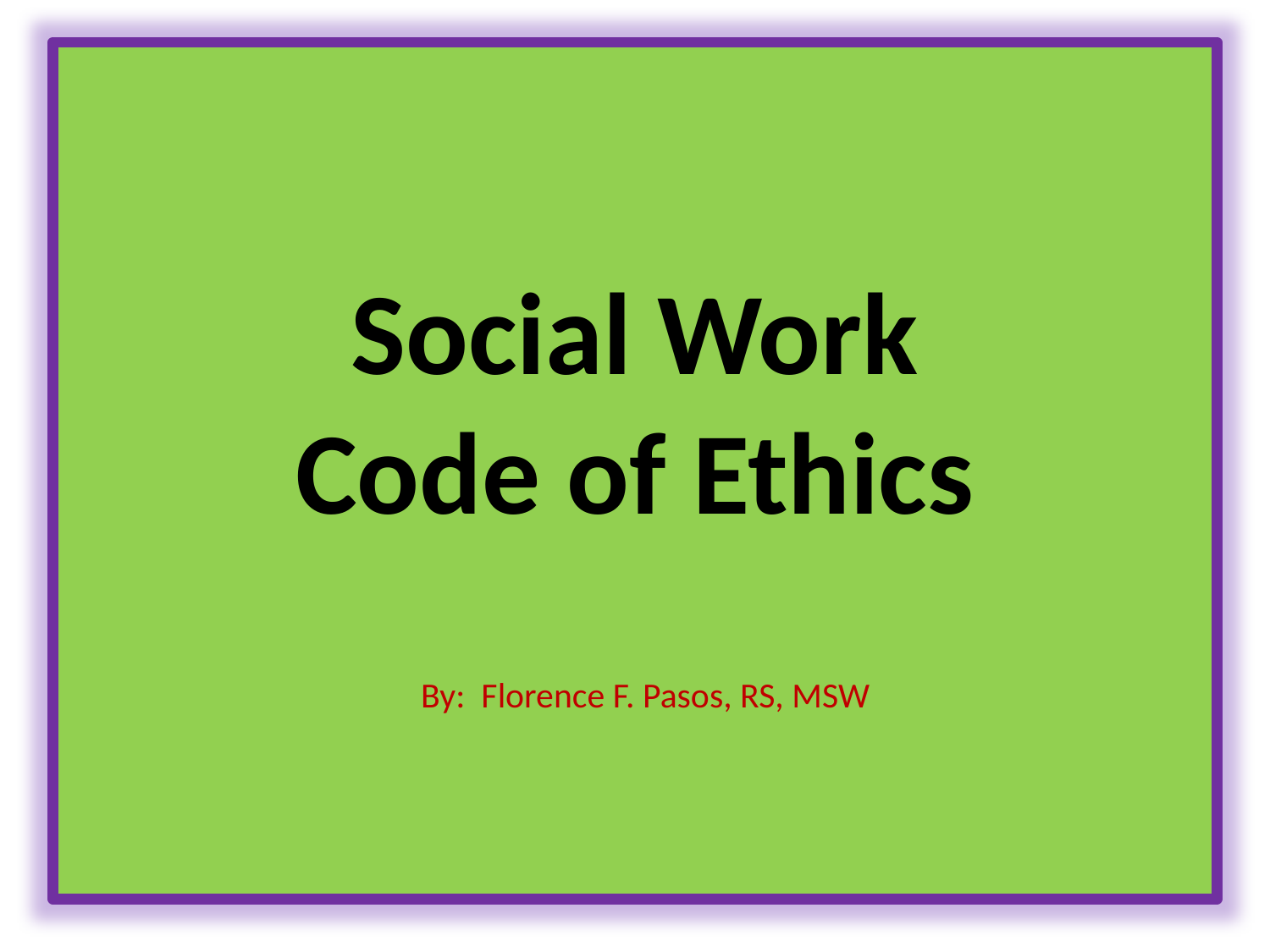

# Social Work Code of Ethics
By:  Florence F. Pasos, RS, MSW